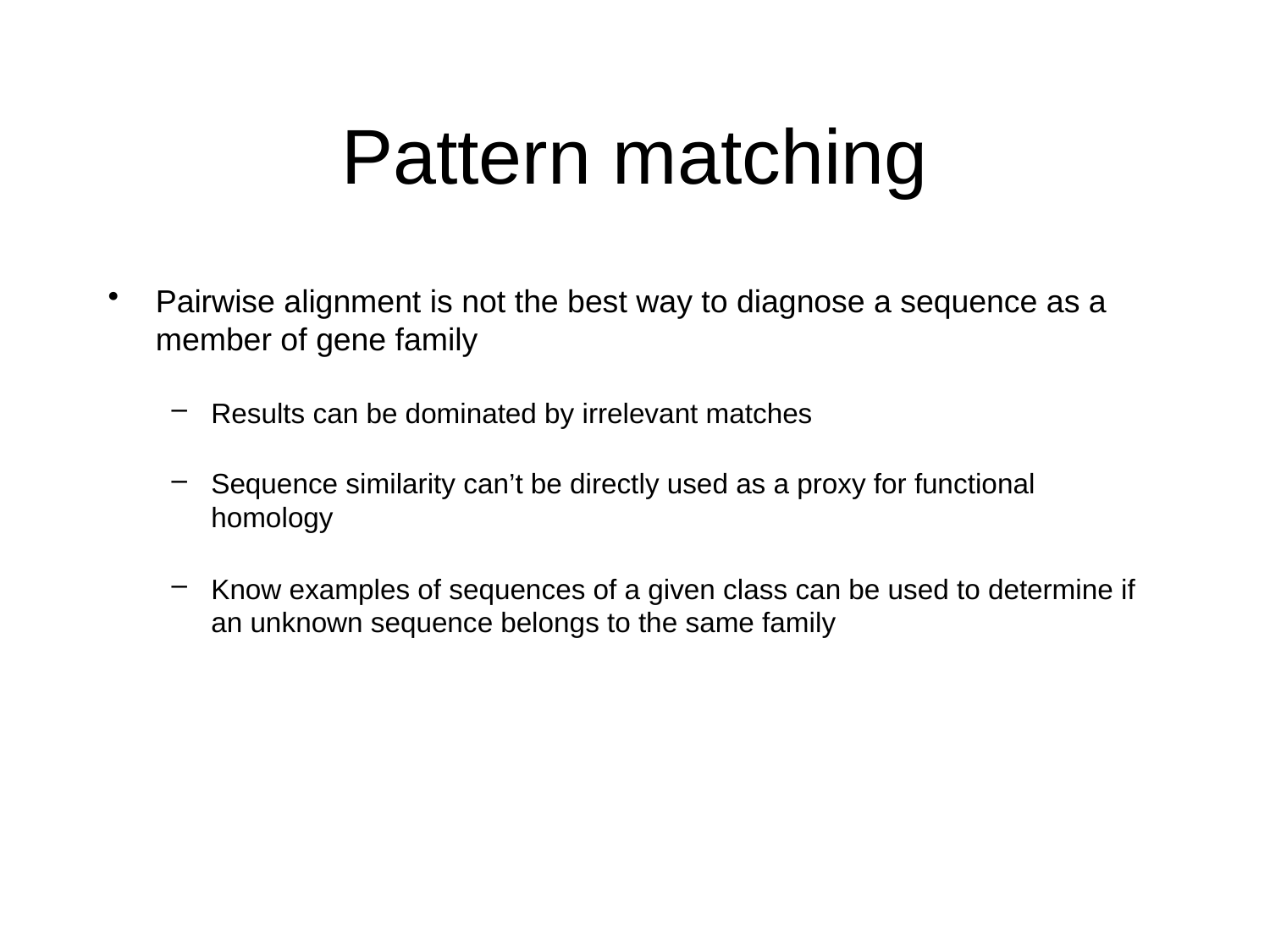

# Pattern matching
Pairwise alignment is not the best way to diagnose a sequence as a member of gene family
Results can be dominated by irrelevant matches
Sequence similarity can’t be directly used as a proxy for functional homology
Know examples of sequences of a given class can be used to determine if an unknown sequence belongs to the same family